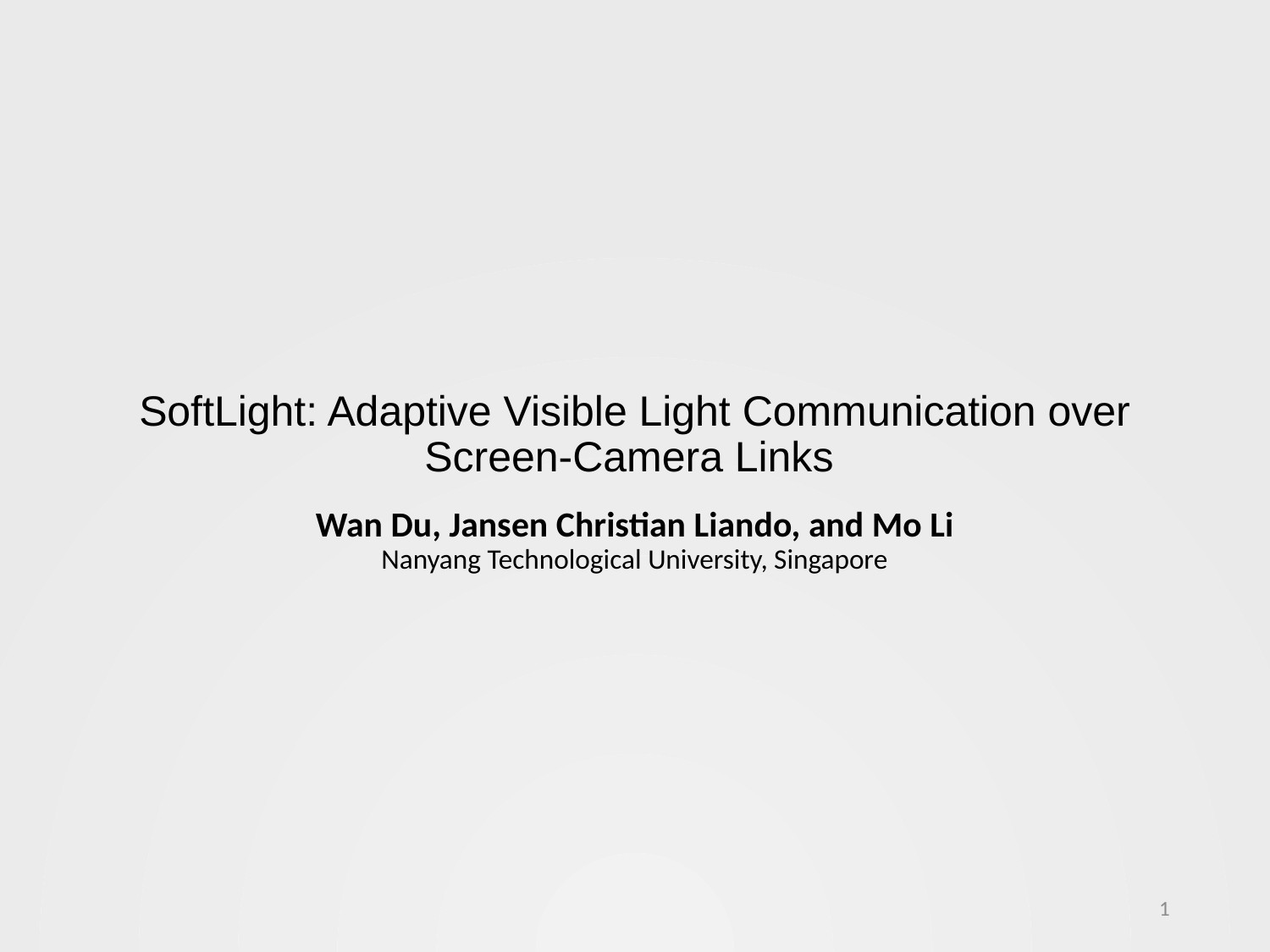

# SoftLight: Adaptive Visible Light Communication over Screen-Camera Links
Wan Du, Jansen Christian Liando, and Mo Li
Nanyang Technological University, Singapore
1